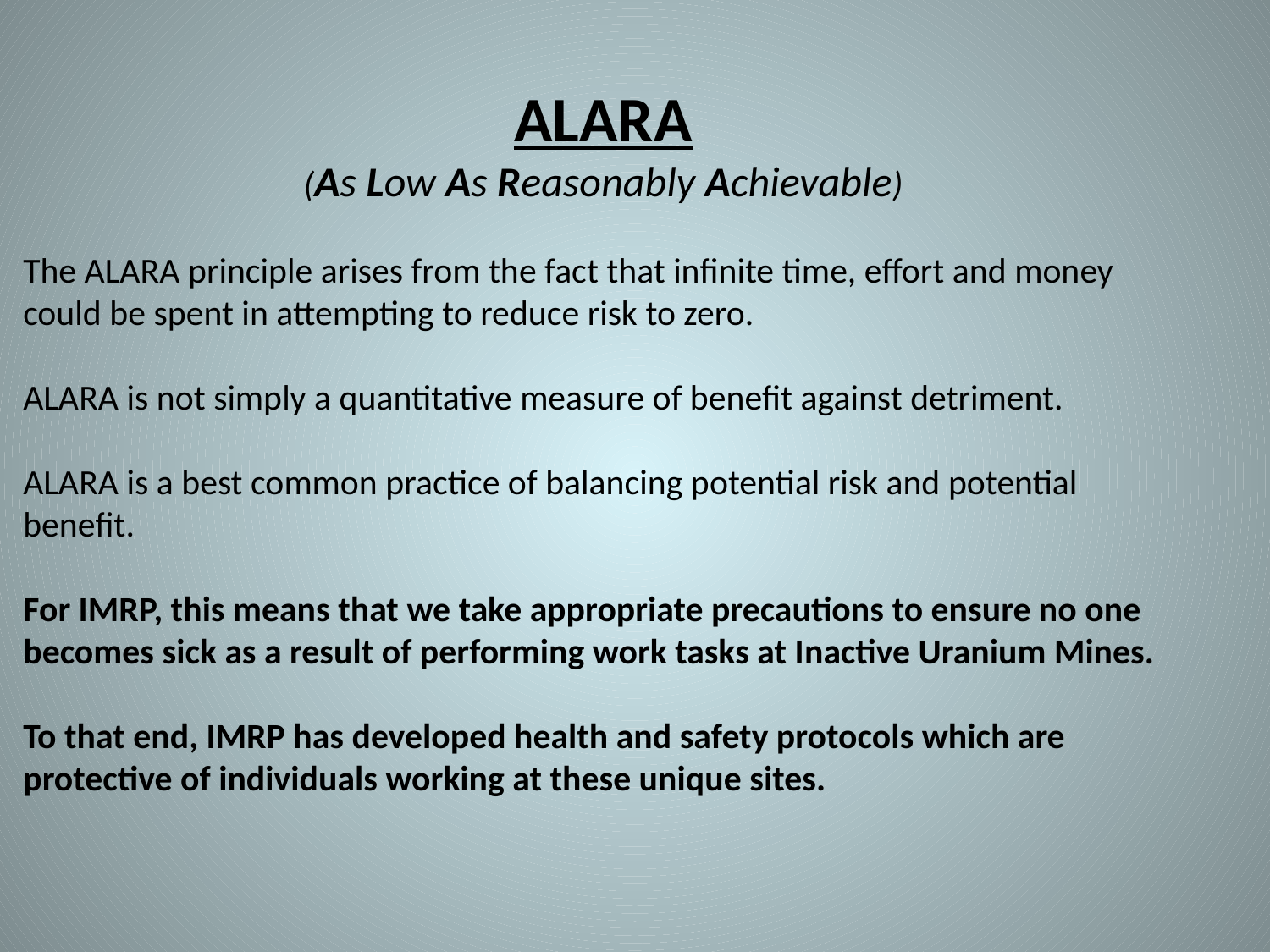

ALARA
(As Low As Reasonably Achievable)

The ALARA principle arises from the fact that infinite time, effort and money could be spent in attempting to reduce risk to zero.

ALARA is not simply a quantitative measure of benefit against detriment.

ALARA is a best common practice of balancing potential risk and potential benefit.

For IMRP, this means that we take appropriate precautions to ensure no one becomes sick as a result of performing work tasks at Inactive Uranium Mines.

To that end, IMRP has developed health and safety protocols which are protective of individuals working at these unique sites.

Alpha - airflow dependent – use respirator or evacuate
Beta – inconsequential at abandoned mine sites (may be of concern at concentrating facilities)
Gamma – shielding impractical; limit time of exposure and maximize distance from source.